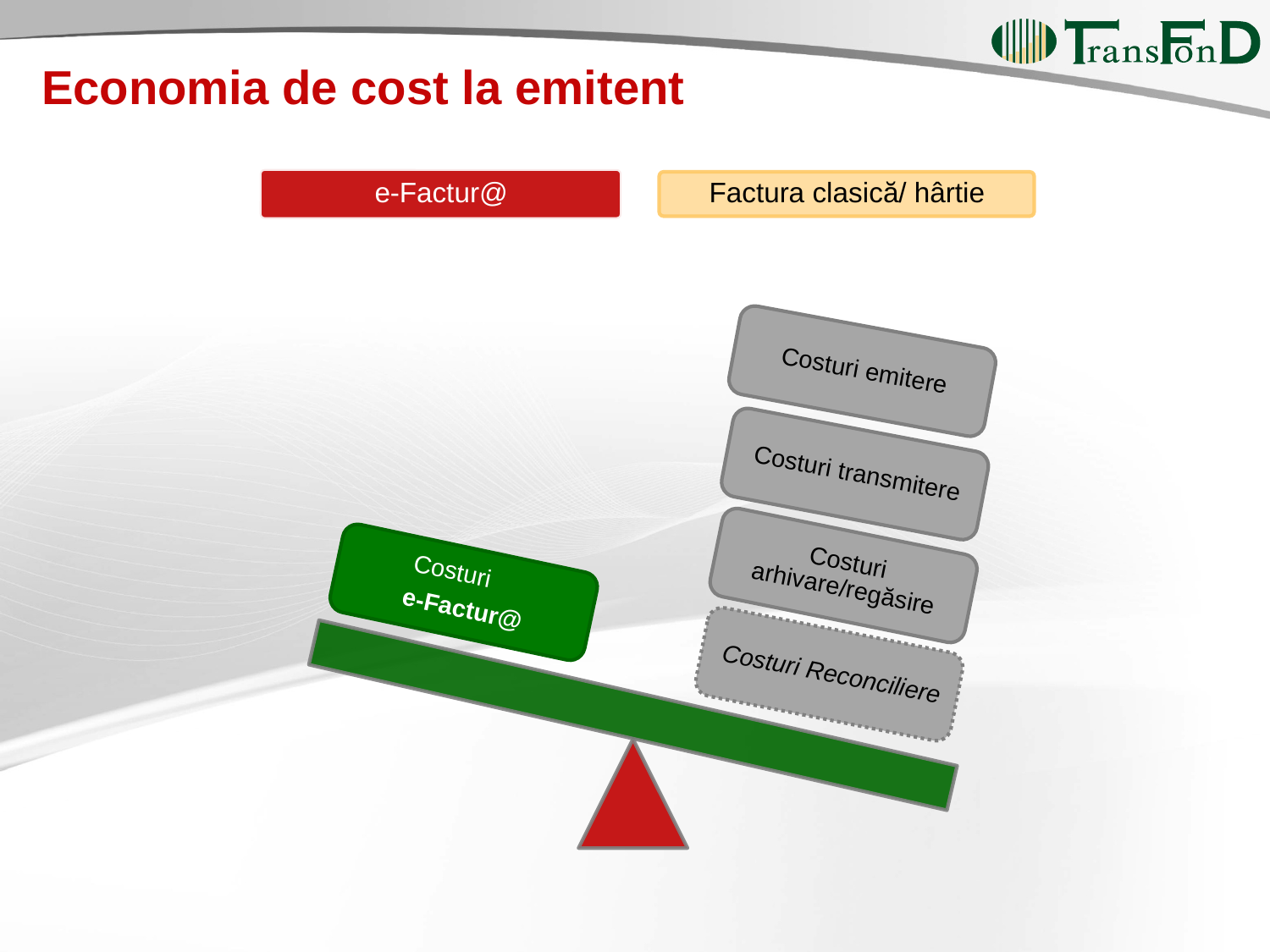

# Economia de cost la emitent
e-Factur@
Factura clasică/ hârtie
Costuri Reconciliere
Costuri arhivare/regăsire
Costuri transmitere
Costuri emitere
Costuri
e-Factur@